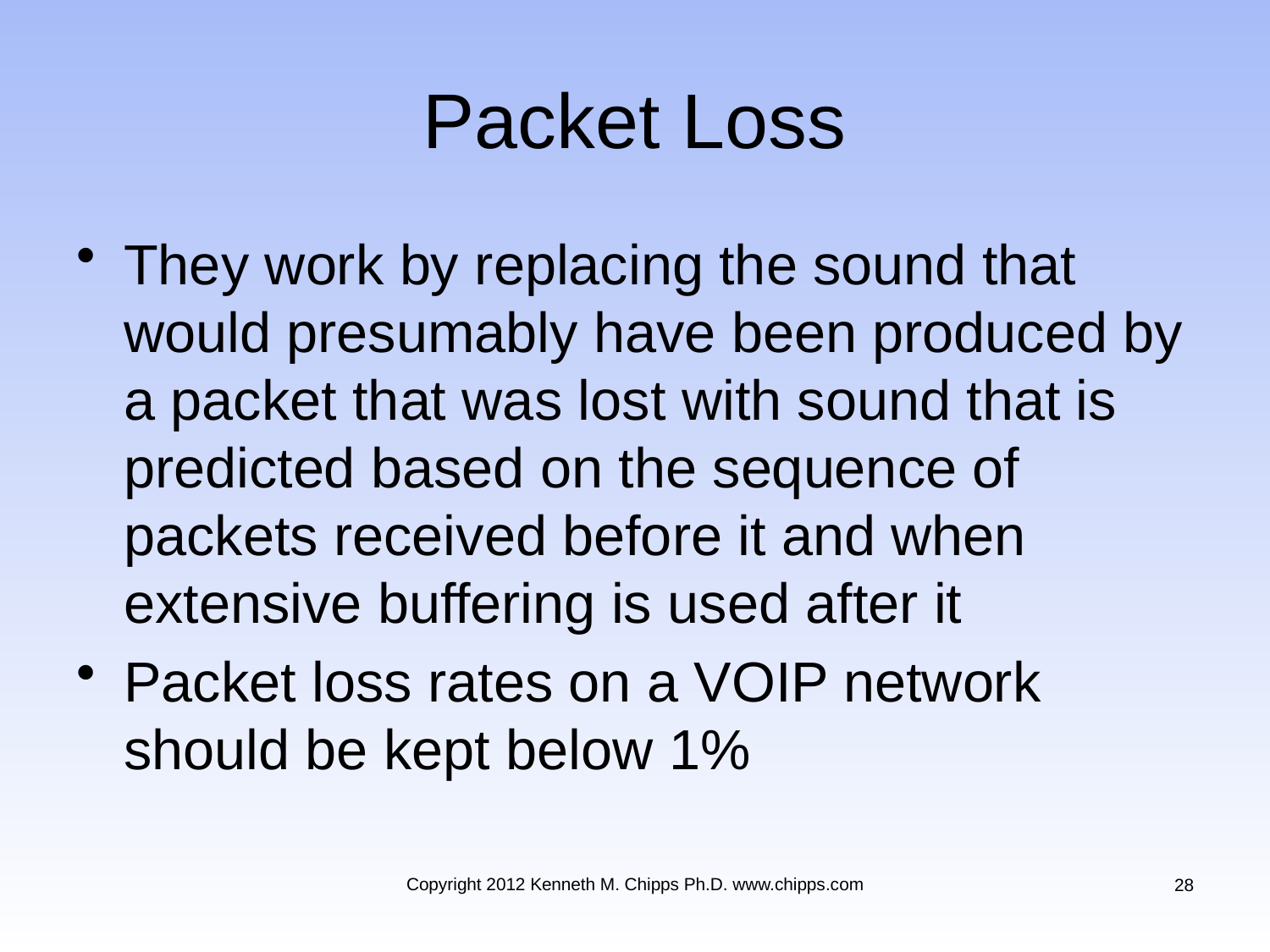

# Packet Loss
They work by replacing the sound that would presumably have been produced by a packet that was lost with sound that is predicted based on the sequence of packets received before it and when extensive buffering is used after it
Packet loss rates on a VOIP network should be kept below 1%
Copyright 2012 Kenneth M. Chipps Ph.D. www.chipps.com
28